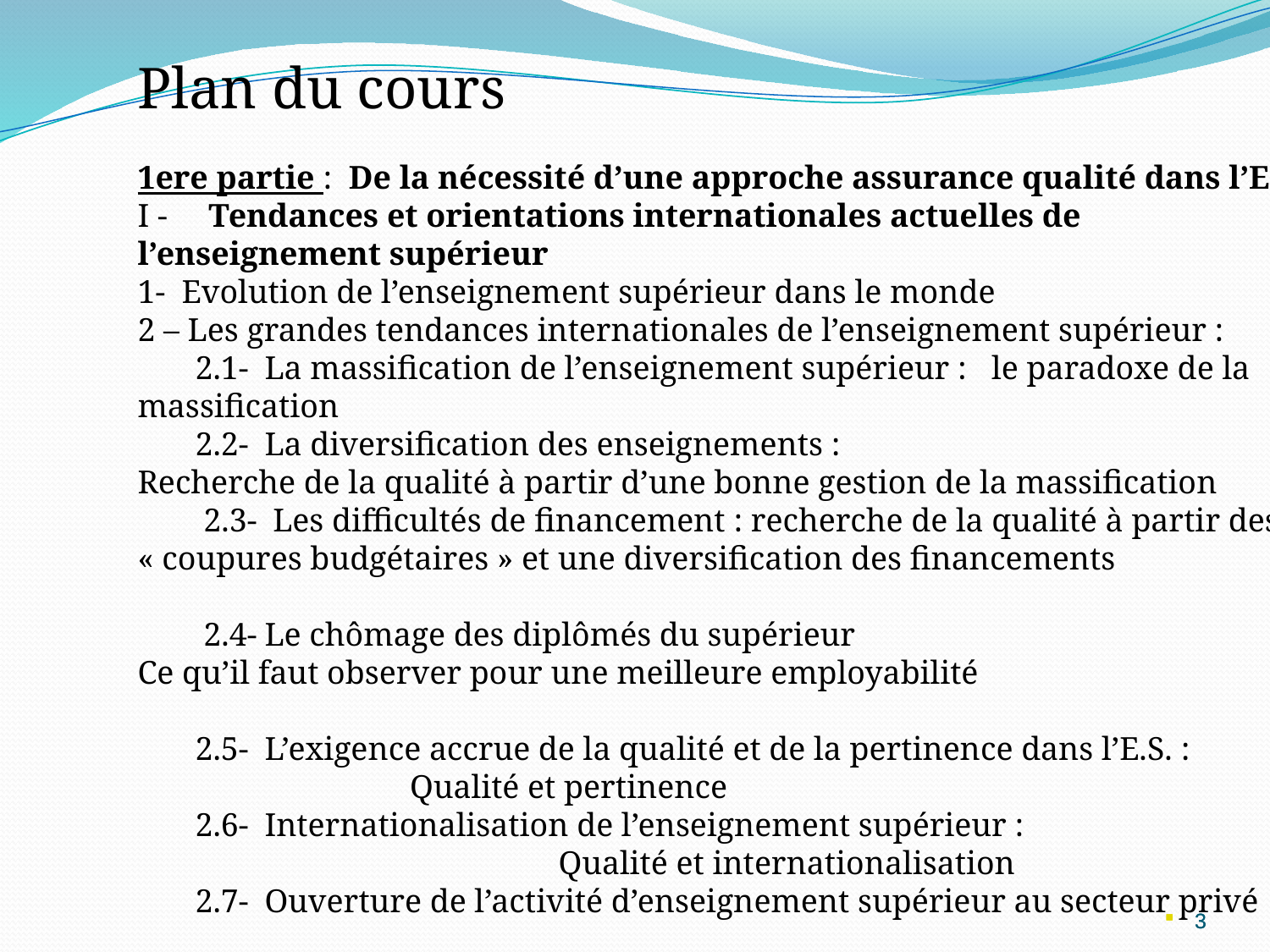

Plan du cours

1ere partie :  De la nécessité d’une approche assurance qualité dans l’ES.
I -     Tendances et orientations internationales actuelles de l’enseignement supérieur
1-  Evolution de l’enseignement supérieur dans le monde
2 – Les grandes tendances internationales de l’enseignement supérieur :
       2.1-	La massification de l’enseignement supérieur :   le paradoxe de la massification
       2.2-	La diversification des enseignements :
Recherche de la qualité à partir d’une bonne gestion de la massification
        2.3-	 Les difficultés de financement : recherche de la qualité à partir des « coupures budgétaires » et une diversification des financements

        2.4-	Le chômage des diplômés du supérieur
Ce qu’il faut observer pour une meilleure employabilité

       2.5-	L’exigence accrue de la qualité et de la pertinence dans l’E.S. :
                                 Qualité et pertinence
       2.6-	Internationalisation de l’enseignement supérieur :
                                                   Qualité et internationalisation
       2.7-	Ouverture de l’activité d’enseignement supérieur au secteur privé
3
3